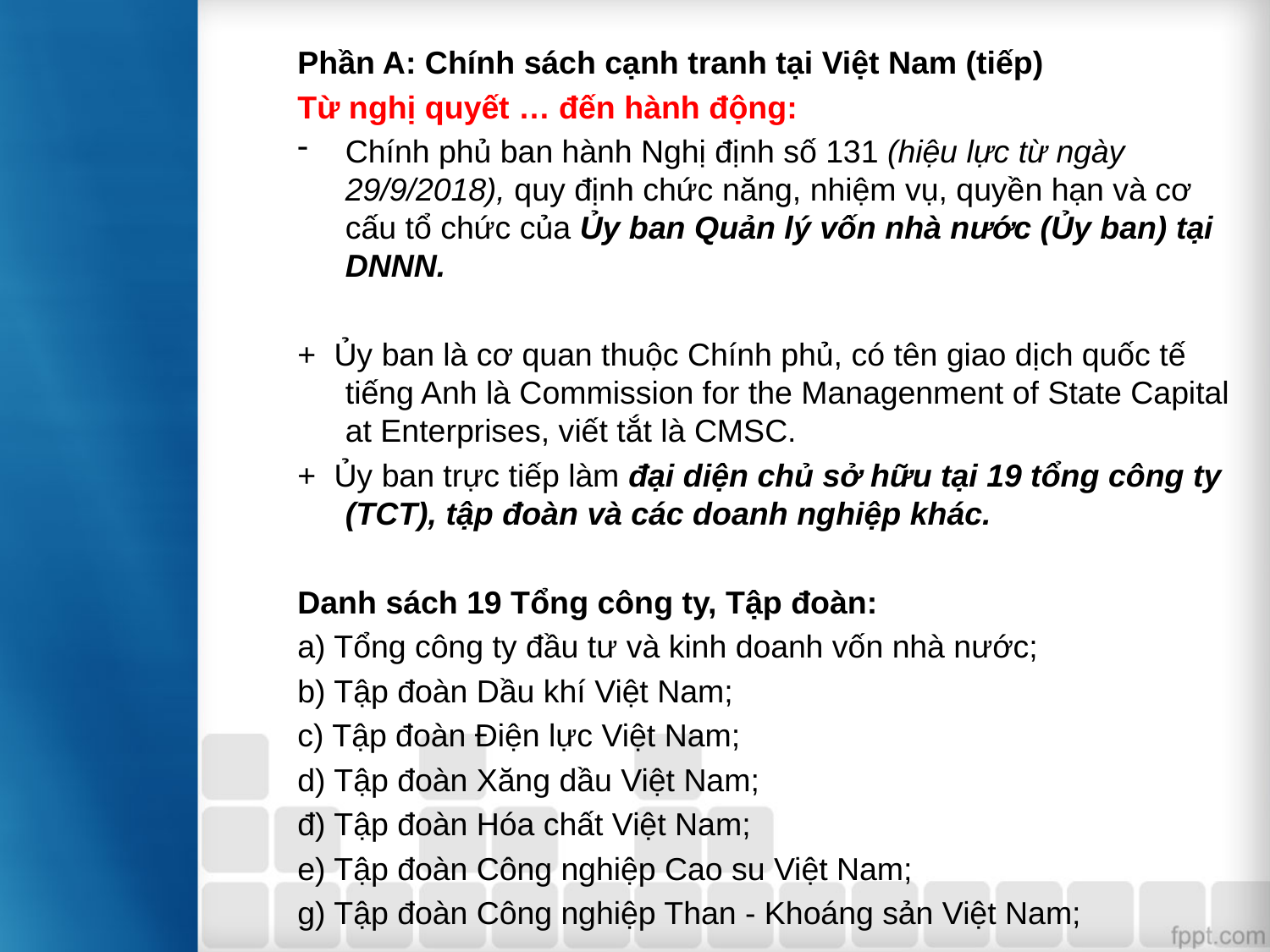

Phần A: Chính sách cạnh tranh tại Việt Nam (tiếp)
Từ nghị quyết … đến hành động:
Chính phủ ban hành Nghị định số 131 (hiệu lực từ ngày 29/9/2018), quy định chức năng, nhiệm vụ, quyền hạn và cơ cấu tổ chức của Ủy ban Quản lý vốn nhà nước (Ủy ban) tại DNNN.

+  Ủy ban là cơ quan thuộc Chính phủ, có tên giao dịch quốc tế tiếng Anh là Commission for the Managenment of State Capital at Enterprises, viết tắt là CMSC.
+  Ủy ban trực tiếp làm đại diện chủ sở hữu tại 19 tổng công ty (TCT), tập đoàn và các doanh nghiệp khác.

Danh sách 19 Tổng công ty, Tập đoàn:
a) Tổng công ty đầu tư và kinh doanh vốn nhà nước;
b) Tập đoàn Dầu khí Việt Nam;
c) Tập đoàn Điện lực Việt Nam;
d) Tập đoàn Xăng dầu Việt Nam;
đ) Tập đoàn Hóa chất Việt Nam;
e) Tập đoàn Công nghiệp Cao su Việt Nam;
g) Tập đoàn Công nghiệp Than - Khoáng sản Việt Nam;